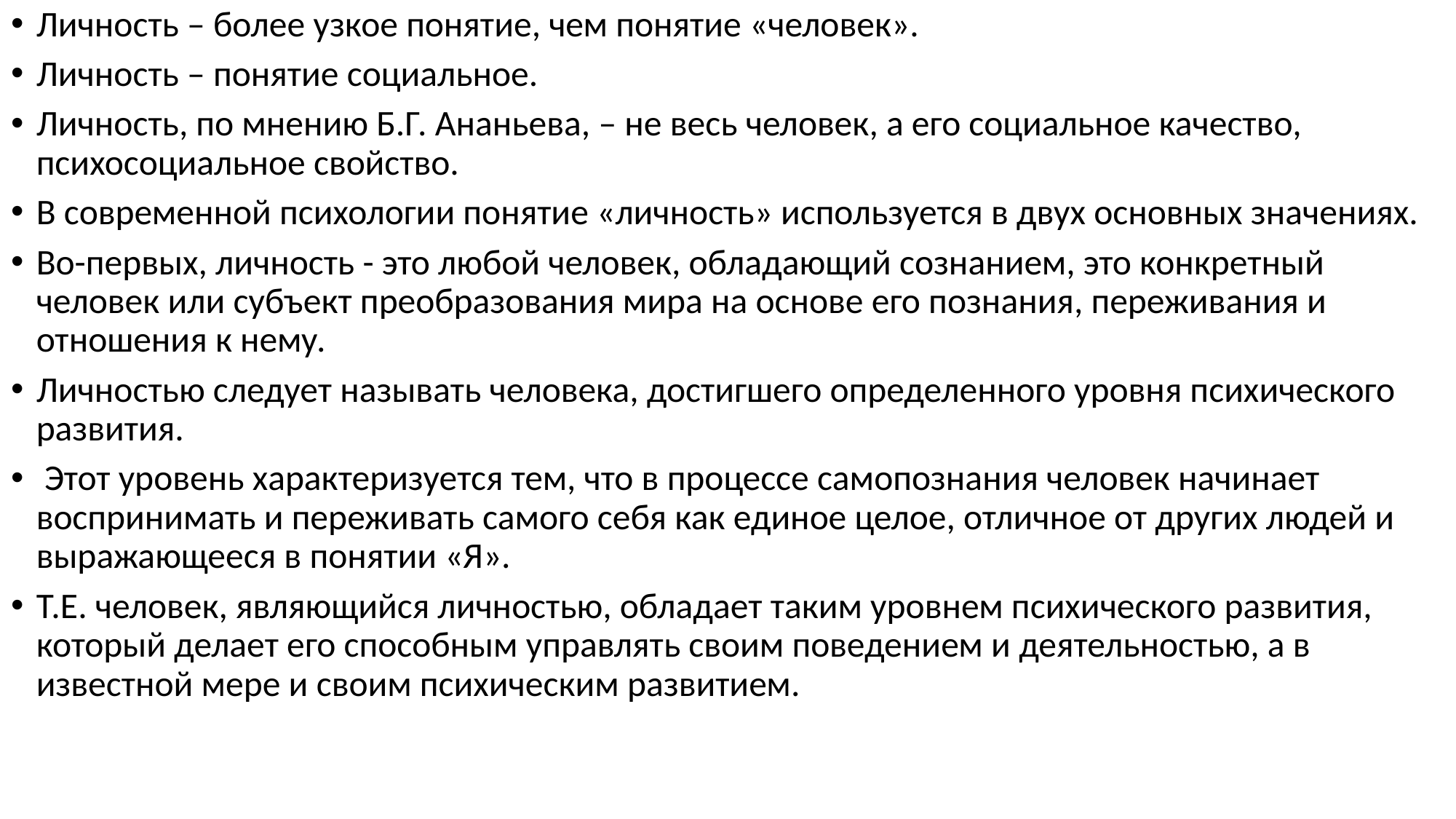

Личность – более узкое понятие, чем понятие «человек».
Личность – понятие социальное.
Личность, по мнению Б.Г. Ананьева, – не весь человек, а его социальное качество, психосоциальное свойство.
В современной психологии понятие «личность» используется в двух основных значениях.
Во-первых, личность - это любой человек, обладающий сознанием, это конкретный человек или субъект преобразования мира на основе его познания, переживания и отношения к нему.
Личностью следует называть человека, достигшего определенного уровня психического развития.
 Этот уровень характеризуется тем, что в процессе самопознания человек начинает воспринимать и переживать самого себя как единое целое, отличное от других людей и выражающееся в понятии «Я».
Т.Е. человек, являющийся личностью, обладает таким уровнем психического развития, который делает его способным управлять своим поведением и деятельностью, а в известной мере и своим психическим развитием.